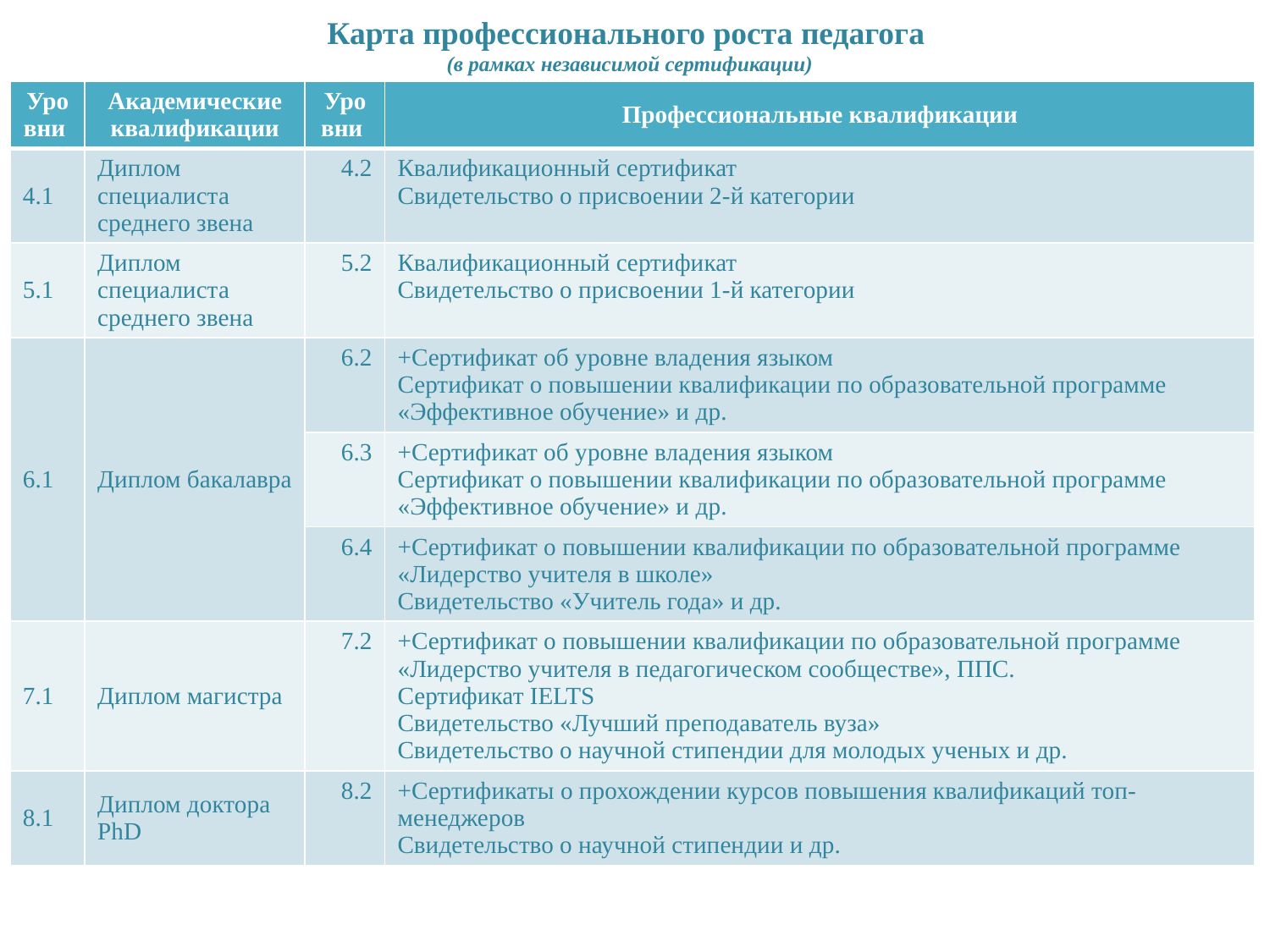

Карта профессионального роста педагога
(в рамках независимой сертификации)
| Уровни | Академические квалификации | Уровни | Профессиональные квалификации |
| --- | --- | --- | --- |
| 4.1 | Диплом специалиста среднего звена | 4.2 | Квалификационный сертификат Свидетельство о присвоении 2-й категории |
| 5.1 | Диплом специалиста среднего звена | 5.2 | Квалификационный сертификат Свидетельство о присвоении 1-й категории |
| 6.1 | Диплом бакалавра | 6.2 | +Сертификат об уровне владения языком Сертификат о повышении квалификации по образовательной программе «Эффективное обучение» и др. |
|  |  | 6.3 | +Сертификат об уровне владения языком Сертификат о повышении квалификации по образовательной программе «Эффективное обучение» и др. |
|  |  | 6.4 | +Сертификат о повышении квалификации по образовательной программе «Лидерство учителя в школе» Свидетельство «Учитель года» и др. |
| 7.1 | Диплом магистра | 7.2 | +Сертификат о повышении квалификации по образовательной программе «Лидерство учителя в педагогическом сообществе», ППС. Сертификат IELTS Свидетельство «Лучший преподаватель вуза» Свидетельство о научной стипендии для молодых ученых и др. |
| 8.1 | Диплом доктора PhD | 8.2 | +Сертификаты о прохождении курсов повышения квалификаций топ-менеджеров Свидетельство о научной стипендии и др. |